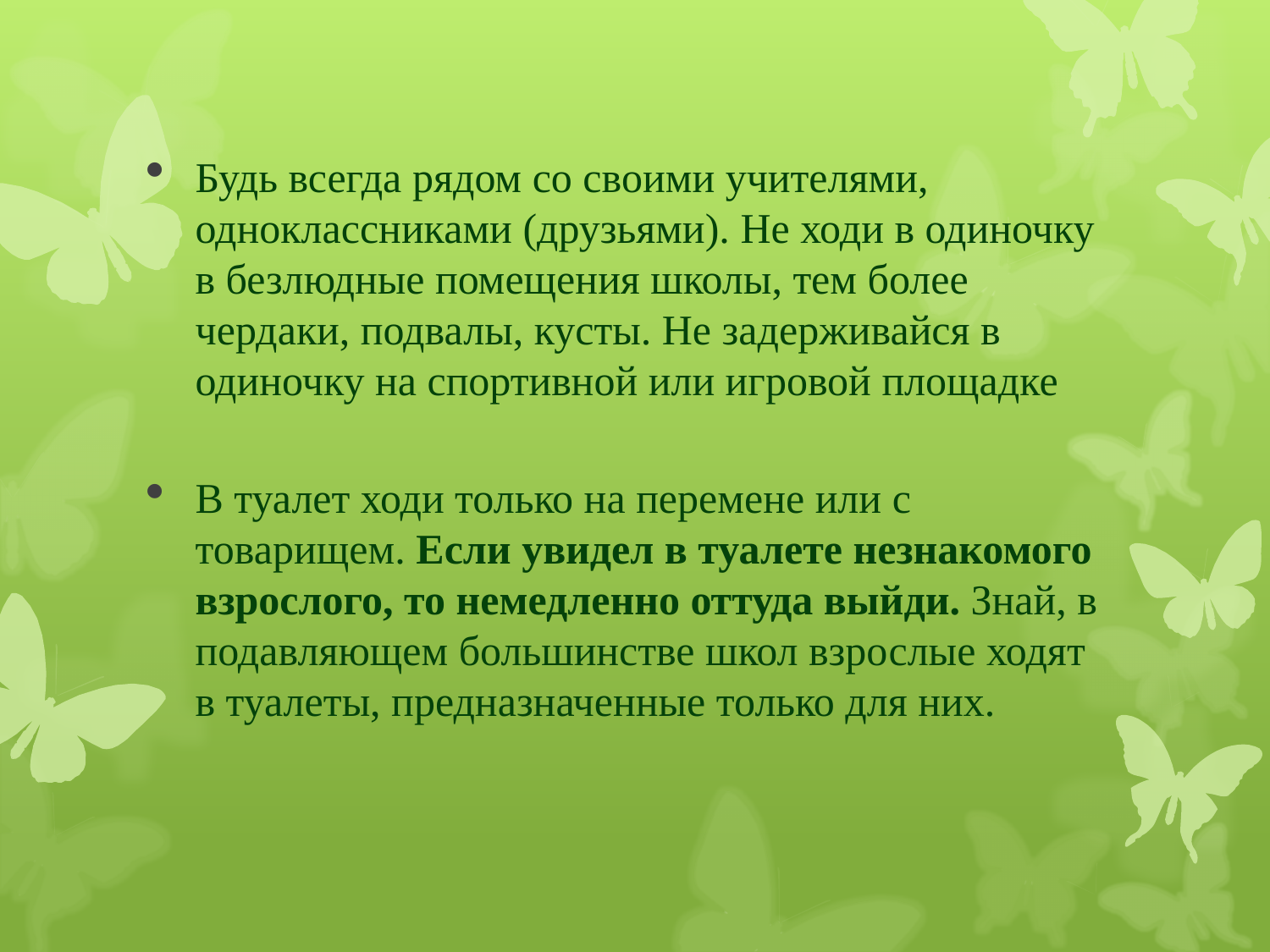

Будь всегда рядом со своими учителями, одноклассниками (друзьями). Не ходи в одиночку в безлюдные помещения школы, тем более чердаки, подвалы, кусты. Не задерживайся в одиночку на спортивной или игровой площадке

В туалет ходи только на перемене или с товарищем. Если увидел в туалете незнакомого взрослого, то немедленно оттуда выйди. Знай, в подавляющем большинстве школ взрослые ходят в туалеты, предназначенные только для них.